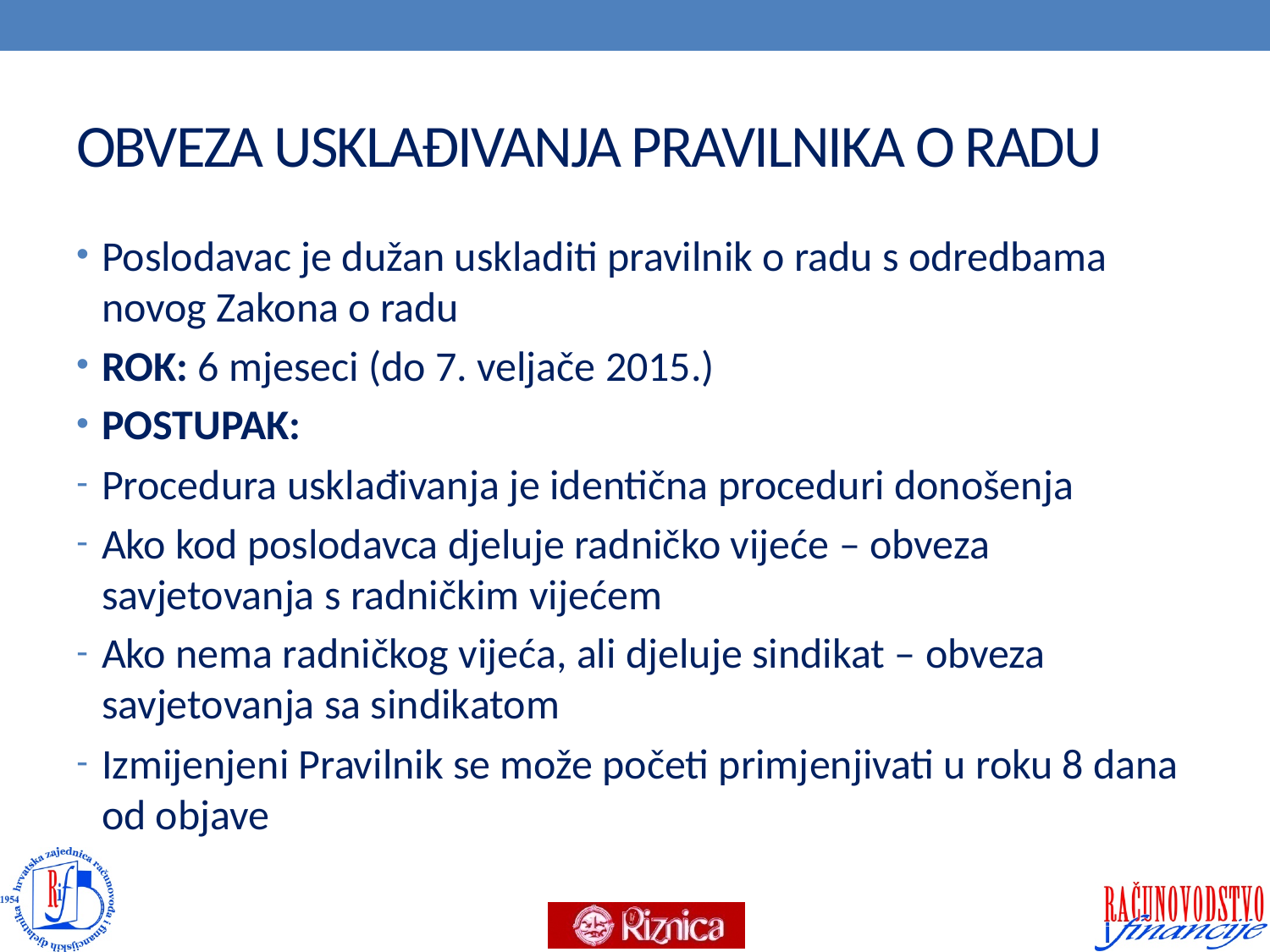

# OBVEZA USKLAĐIVANJA PRAVILNIKA O RADU
Poslodavac je dužan uskladiti pravilnik o radu s odredbama novog Zakona o radu
ROK: 6 mjeseci (do 7. veljače 2015.)
POSTUPAK:
Procedura usklađivanja je identična proceduri donošenja
Ako kod poslodavca djeluje radničko vijeće – obveza savjetovanja s radničkim vijećem
Ako nema radničkog vijeća, ali djeluje sindikat – obveza savjetovanja sa sindikatom
Izmijenjeni Pravilnik se može početi primjenjivati u roku 8 dana od objave